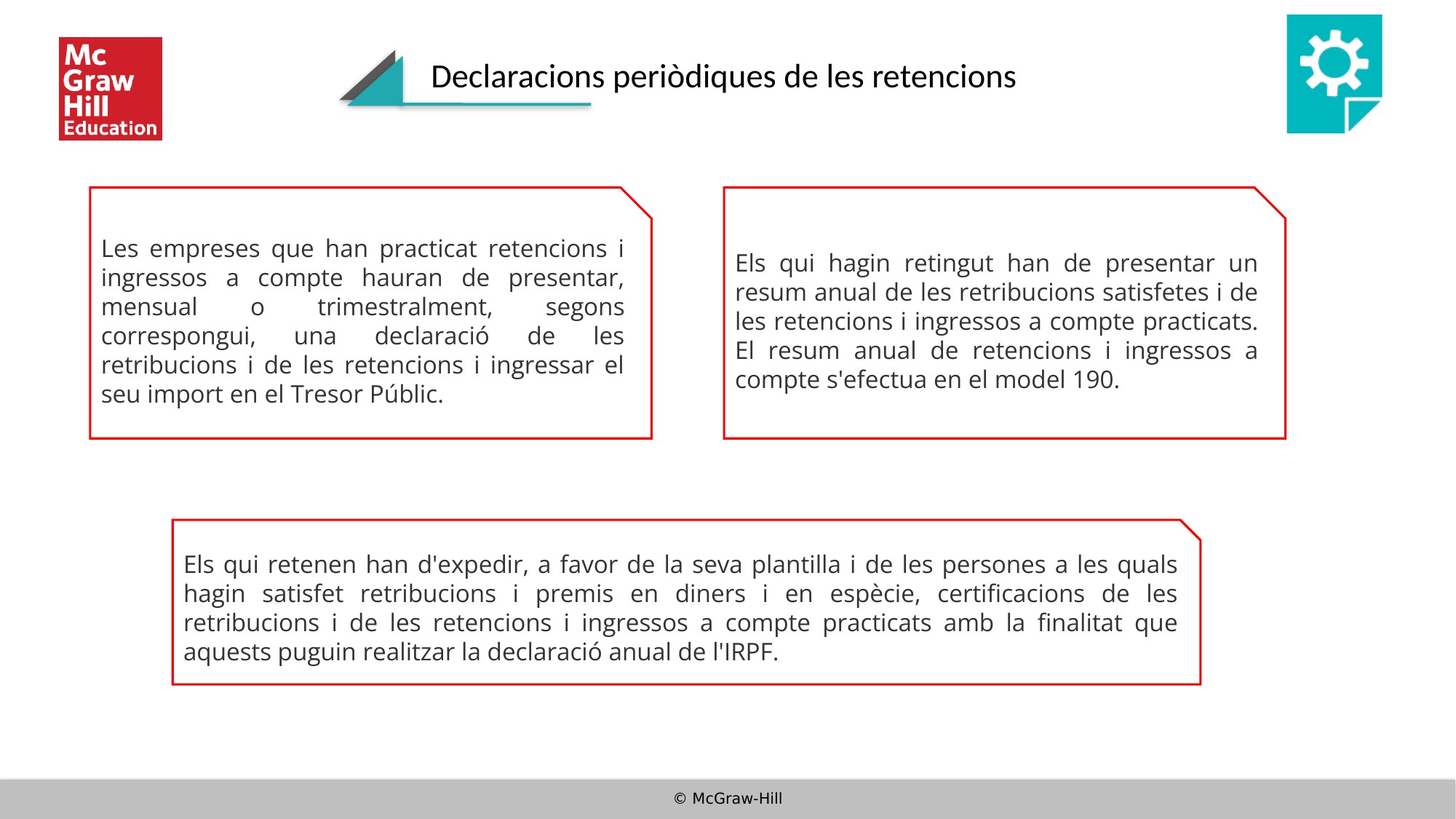

Declaracions periòdiques de les retencions
Les empreses que han practicat retencions i ingressos a compte hauran de presentar, mensual o trimestralment, segons correspongui, una declaració de les retribucions i de les retencions i ingressar el seu import en el Tresor Públic.
Els qui hagin retingut han de presentar un resum anual de les retribucions satisfetes i de les retencions i ingressos a compte practicats. El resum anual de retencions i ingressos a compte s'efectua en el model 190.
Els qui retenen han d'expedir, a favor de la seva plantilla i de les persones a les quals hagin satisfet retribucions i premis en diners i en espècie, certificacions de les retribucions i de les retencions i ingressos a compte practicats amb la finalitat que aquests puguin realitzar la declaració anual de l'IRPF.